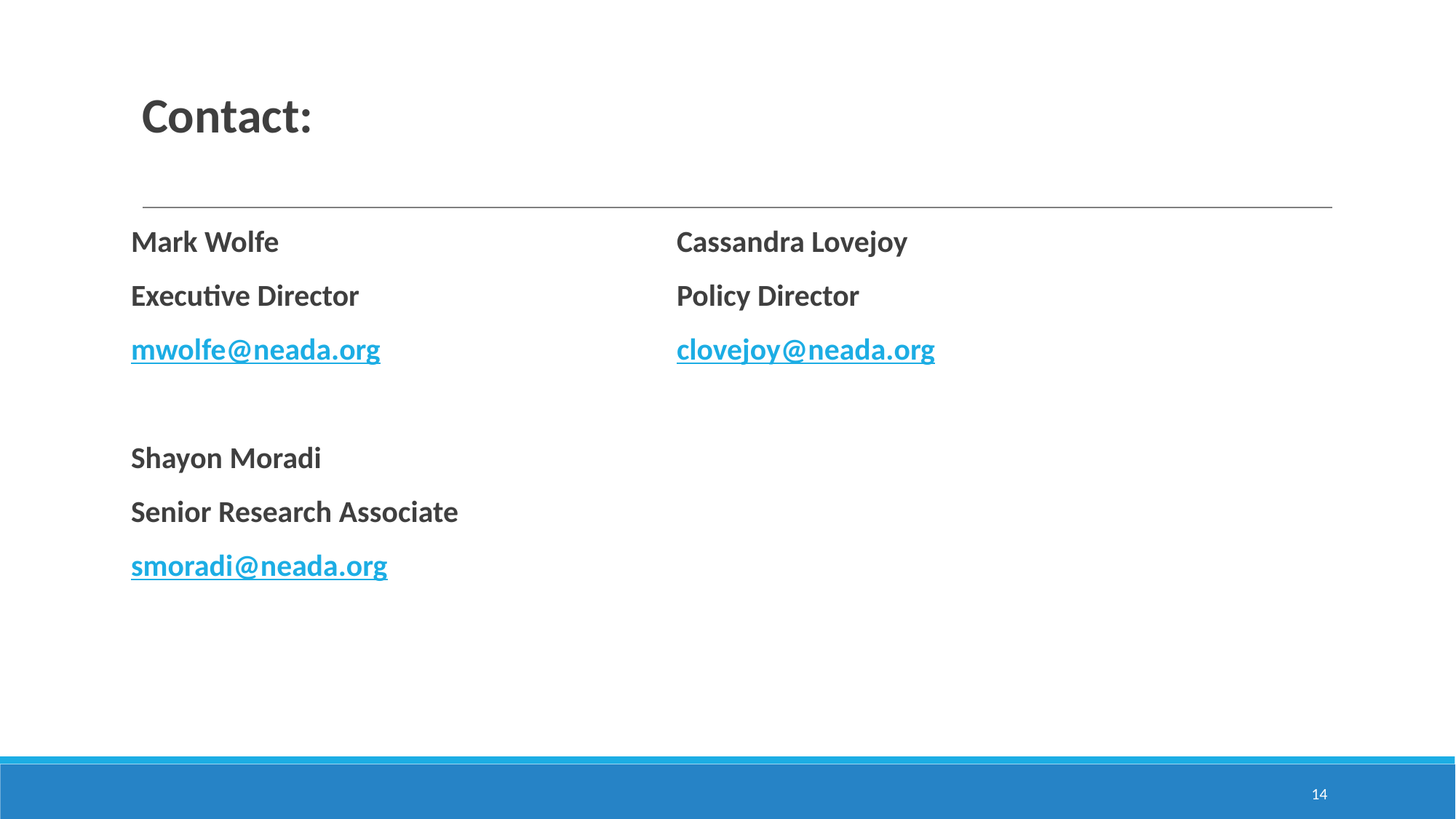

# Contact:
Mark Wolfe				Cassandra Lovejoy
Executive Director			Policy Director
mwolfe@neada.org			clovejoy@neada.org

Shayon Moradi
Senior Research Associate
smoradi@neada.org

14